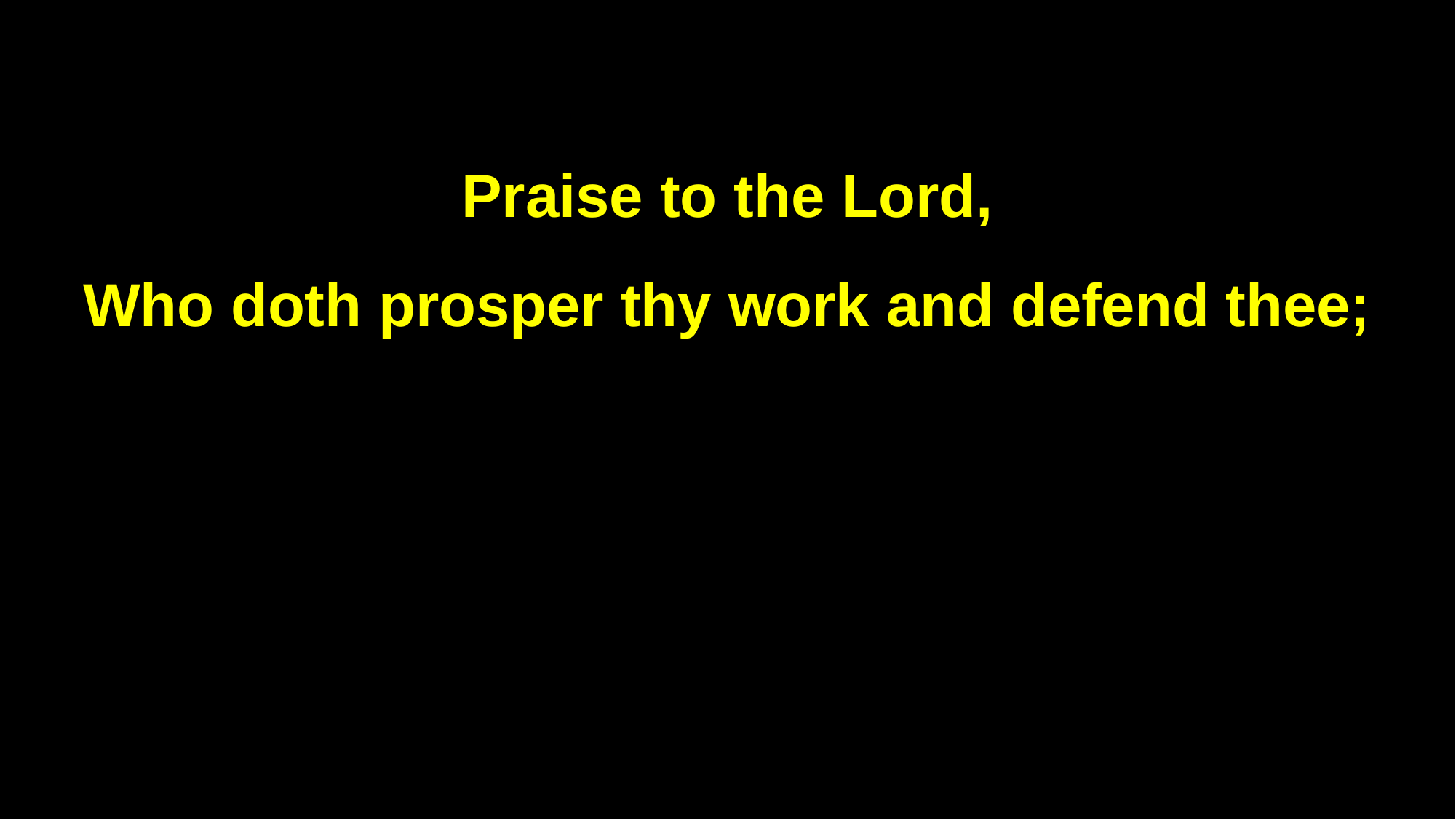

Praise to the Lord,
Who doth prosper thy work and defend thee;